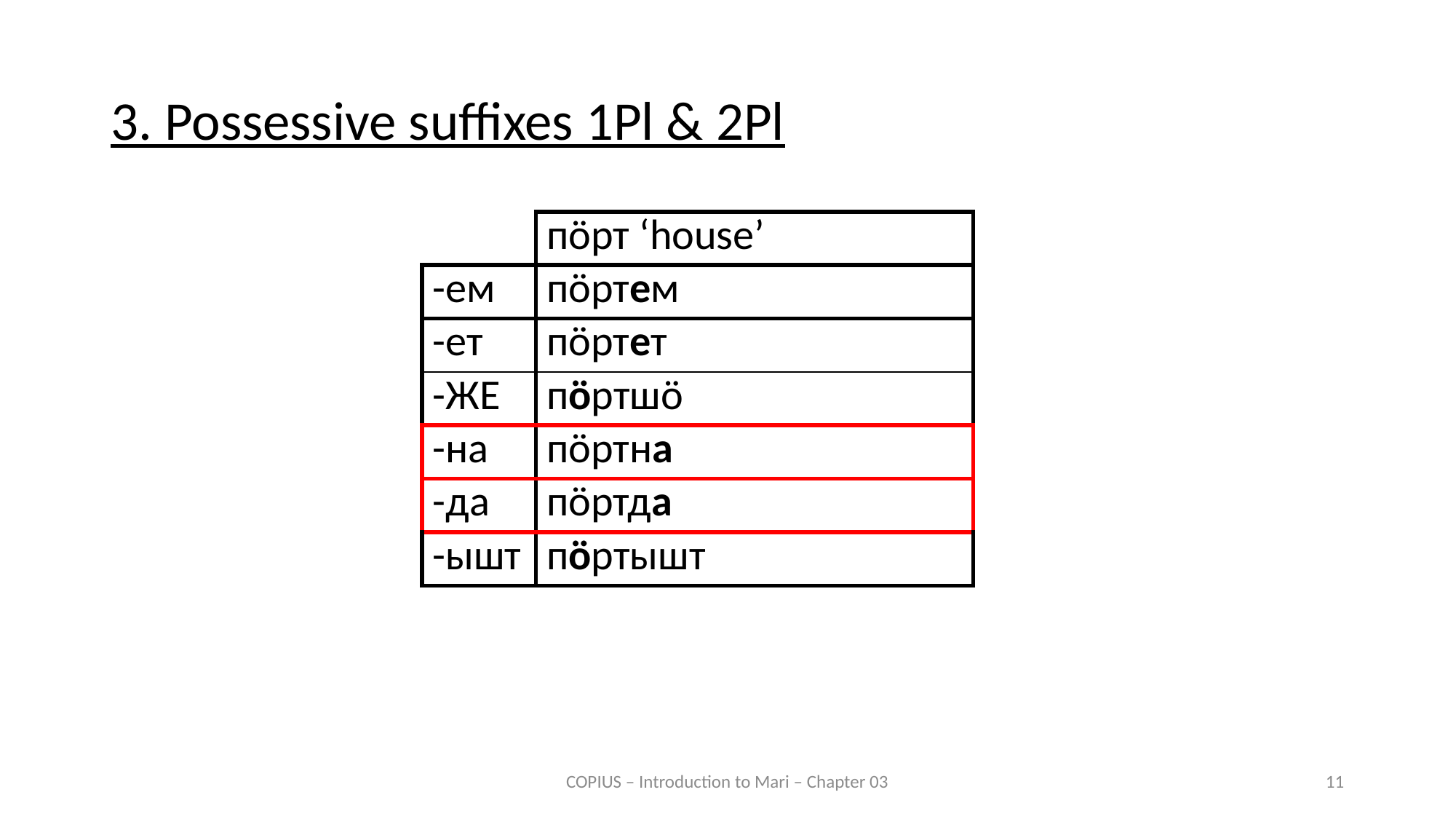

# 3. Possessive suffixes 1Pl & 2Pl
|  | пӧрт ‘house’ |
| --- | --- |
| -ем | пӧртем |
| -ет | пӧртет |
| -ЖЕ | пӧртшӧ |
| -на | пӧртна |
| -да | пӧртда |
| -ышт | пӧртышт |
COPIUS – Introduction to Mari – Chapter 03
11